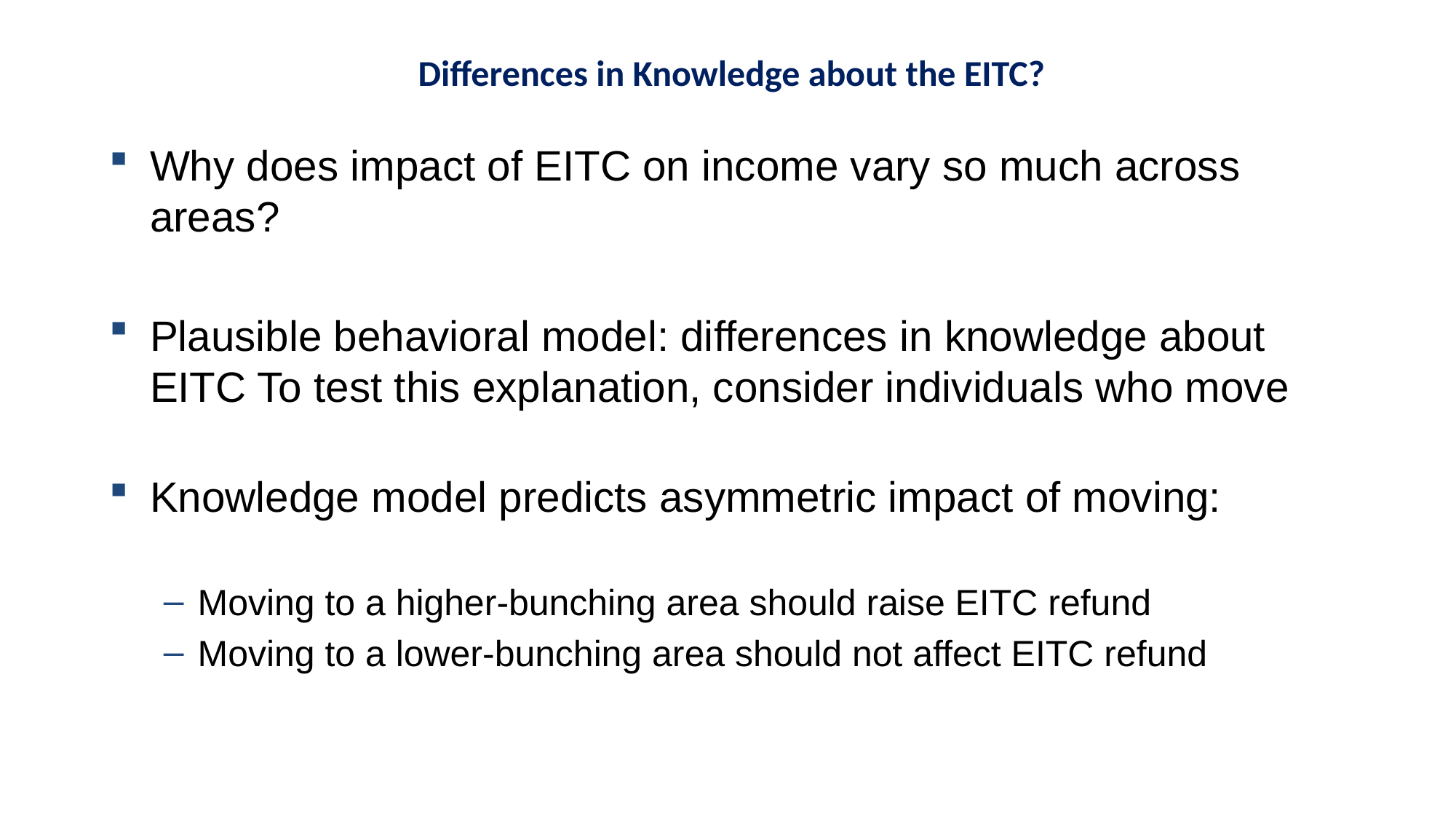

Differences in Knowledge about the EITC?
Why does impact of EITC on income vary so much across areas?

Plausible behavioral model: differences in knowledge about EITC To test this explanation, consider individuals who move

Knowledge model predicts asymmetric impact of moving:
Moving to a higher-bunching area should raise EITC refund
Moving to a lower-bunching area should not affect EITC refund